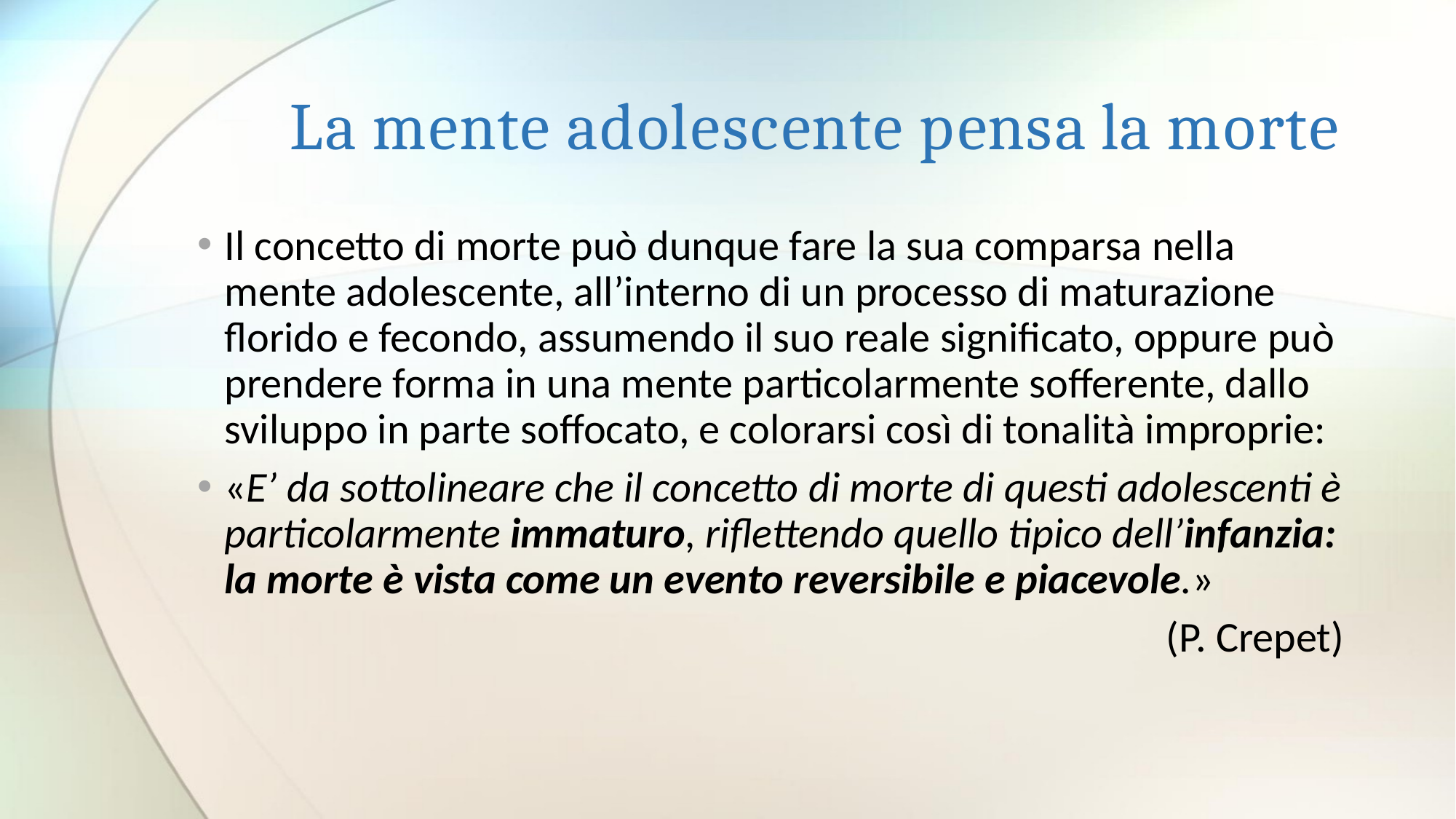

# La mente adolescente pensa la morte
Il concetto di morte può dunque fare la sua comparsa nella mente adolescente, all’interno di un processo di maturazione florido e fecondo, assumendo il suo reale significato, oppure può prendere forma in una mente particolarmente sofferente, dallo sviluppo in parte soffocato, e colorarsi così di tonalità improprie:
«E’ da sottolineare che il concetto di morte di questi adolescenti è particolarmente immaturo, riflettendo quello tipico dell’infanzia: la morte è vista come un evento reversibile e piacevole.»
(P. Crepet)